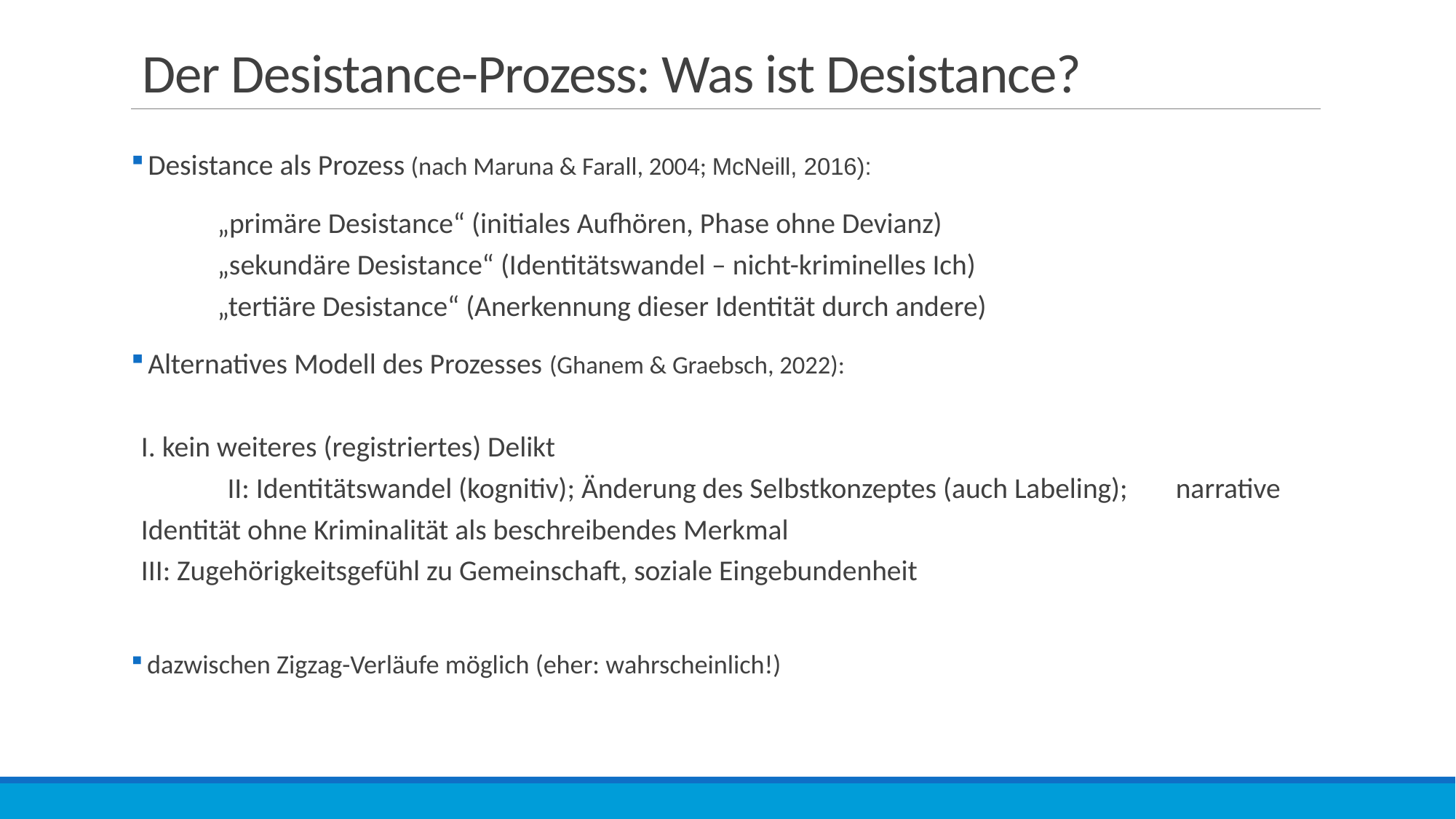

# Der Desistance-Prozess: Was ist Desistance?
 Desistance als Prozess (nach Maruna & Farall, 2004; McNeill, 2016):
	„primäre Desistance“ (initiales Aufhören, Phase ohne Devianz)
	„sekundäre Desistance“ (Identitätswandel – nicht-kriminelles Ich)
	„tertiäre Desistance“ (Anerkennung dieser Identität durch andere)
 Alternatives Modell des Prozesses (Ghanem & Graebsch, 2022):
	I. kein weiteres (registriertes) Delikt
 	II: Identitätswandel (kognitiv); Änderung des Selbstkonzeptes (auch Labeling); 	narrative Identität ohne Kriminalität als beschreibendes Merkmal
	III: Zugehörigkeitsgefühl zu Gemeinschaft, soziale Eingebundenheit

 dazwischen Zigzag-Verläufe möglich (eher: wahrscheinlich!)